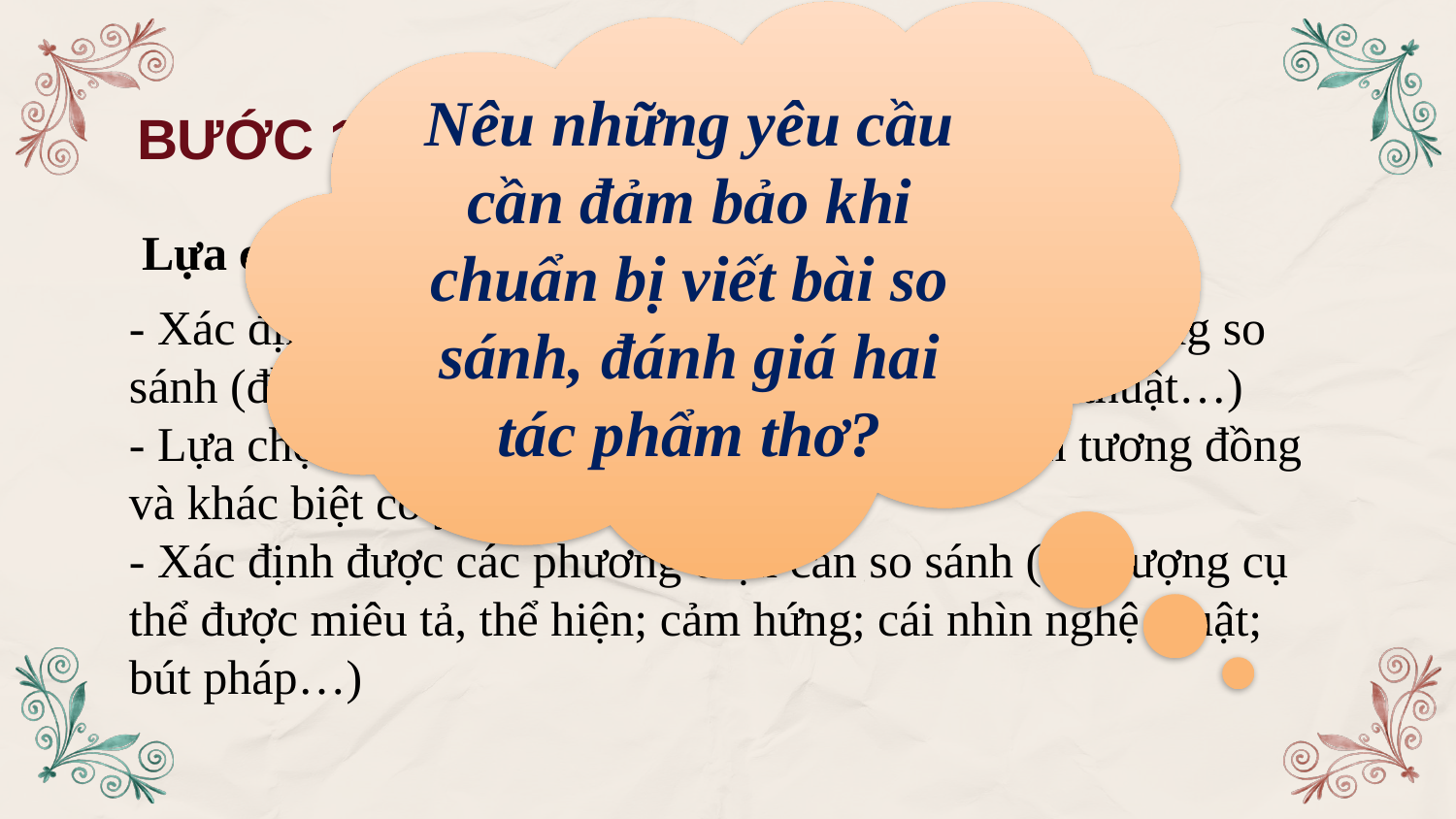

Nêu những yêu cầu cần đảm bảo khi chuẩn bị viết bài so sánh, đánh giá hai tác phẩm thơ?
# BƯỚC 1. CHUẨN BỊ VIẾT
 Lựa chọn tác phẩm để so sánh sao cho:
- Xác định được những cơ sở để triển khai các nội dung so sánh (đề tài, phong cách sáng tác, bút pháp nghệ thuật…)
- Lựa chọn các bài thơ tiêu biểu với những điểm tương đồng và khác biệt có ý nghĩa.
- Xác định được các phương diện cần so sánh (đối tượng cụ thể được miêu tả, thể hiện; cảm hứng; cái nhìn nghệ thuật; bút pháp…)